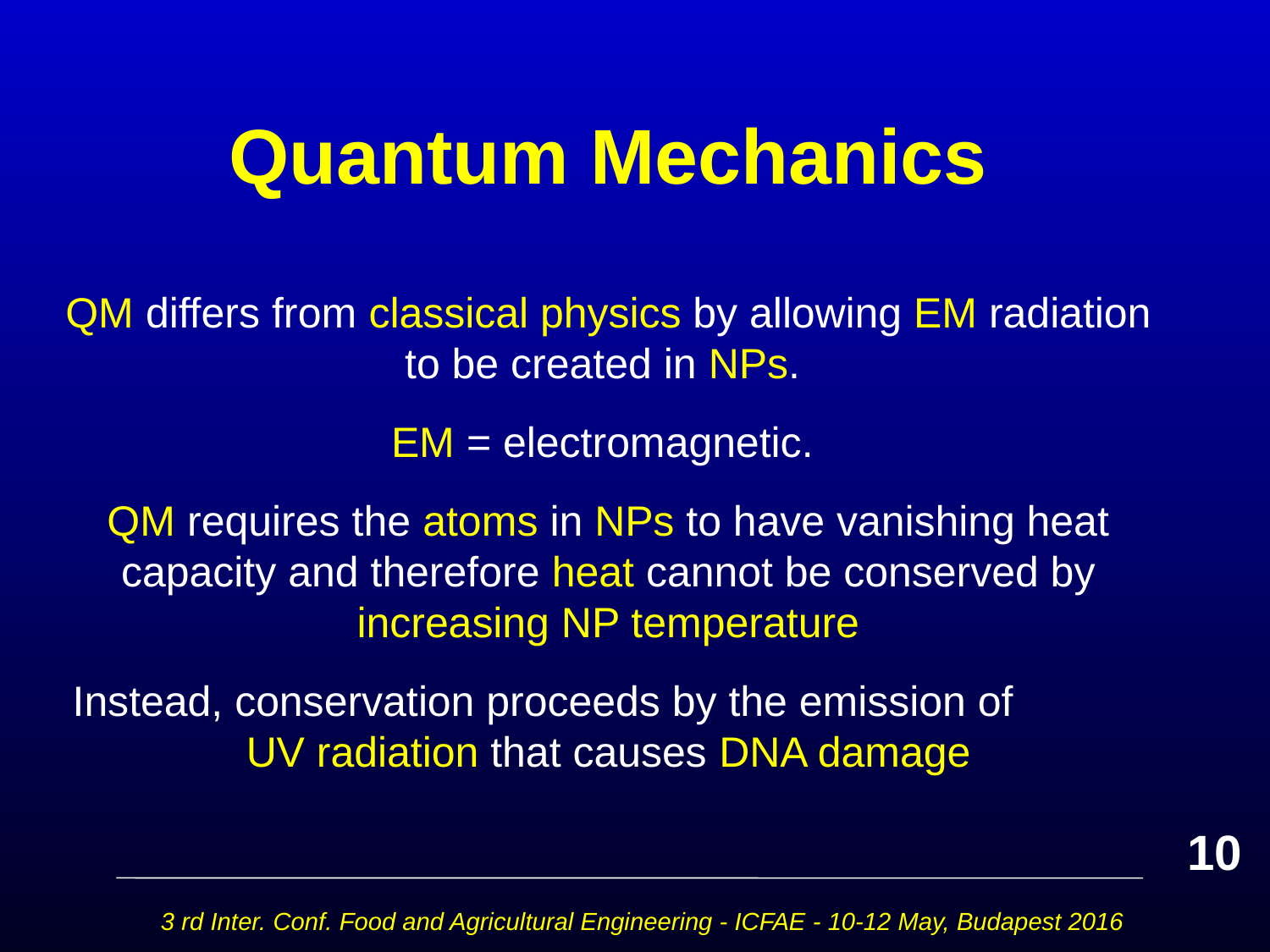

# Quantum Mechanics
QM differs from classical physics by allowing EM radiation to be created in NPs.

EM = electromagnetic.

QM requires the atoms in NPs to have vanishing heat capacity and therefore heat cannot be conserved by increasing NP temperature

Instead, conservation proceeds by the emission of            UV radiation that causes DNA damage
10
3 rd Inter. Conf. Food and Agricultural Engineering - ICFAE - 10-12 May, Budapest 2016